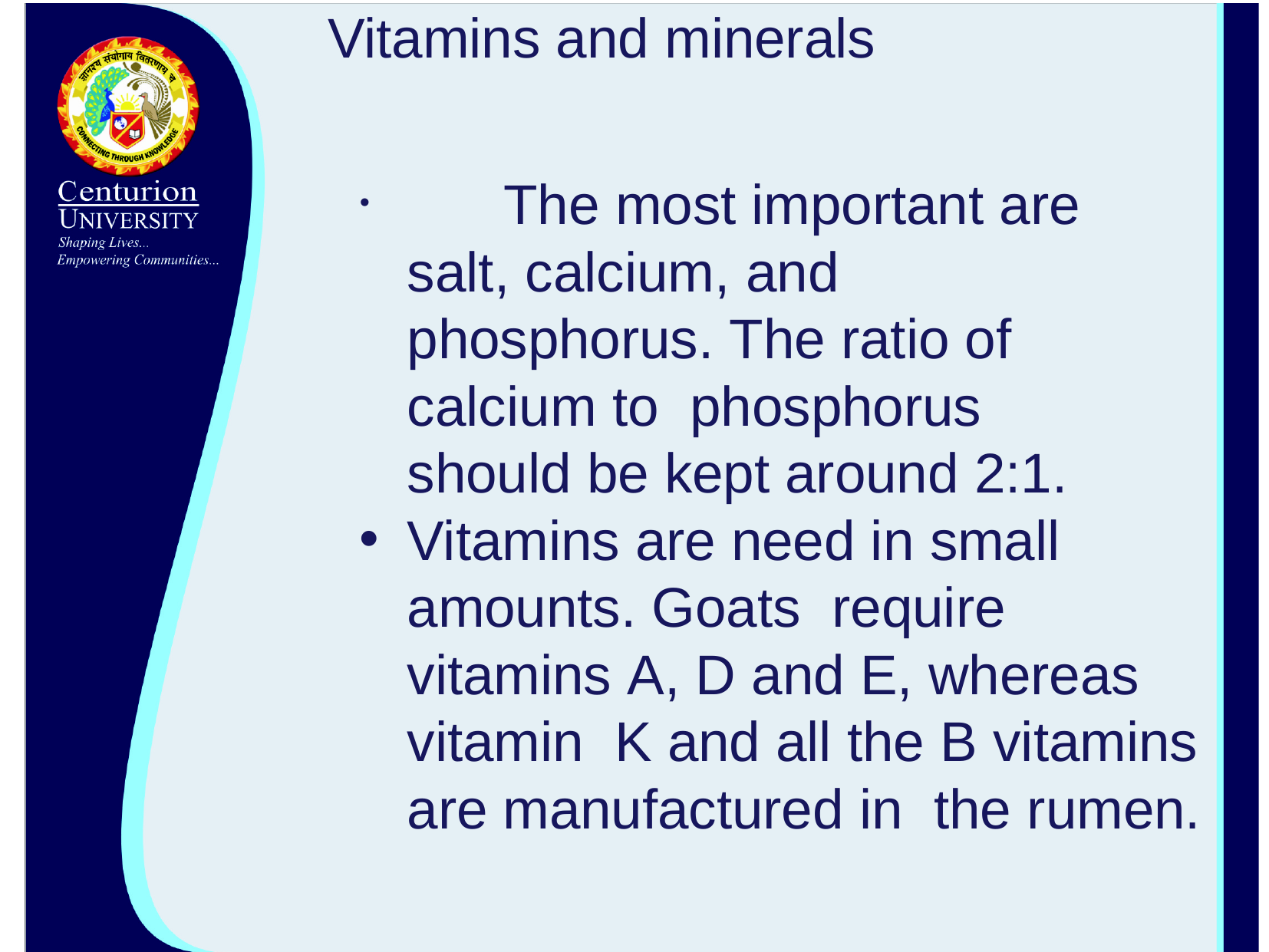

Vitamins and minerals

	The most important are salt, calcium, and  phosphorus. The ratio of calcium to  phosphorus should be kept around 2:1.
Vitamins are need in small amounts. Goats  require vitamins A, D and E, whereas vitamin  K and all the B vitamins are manufactured in  the rumen.